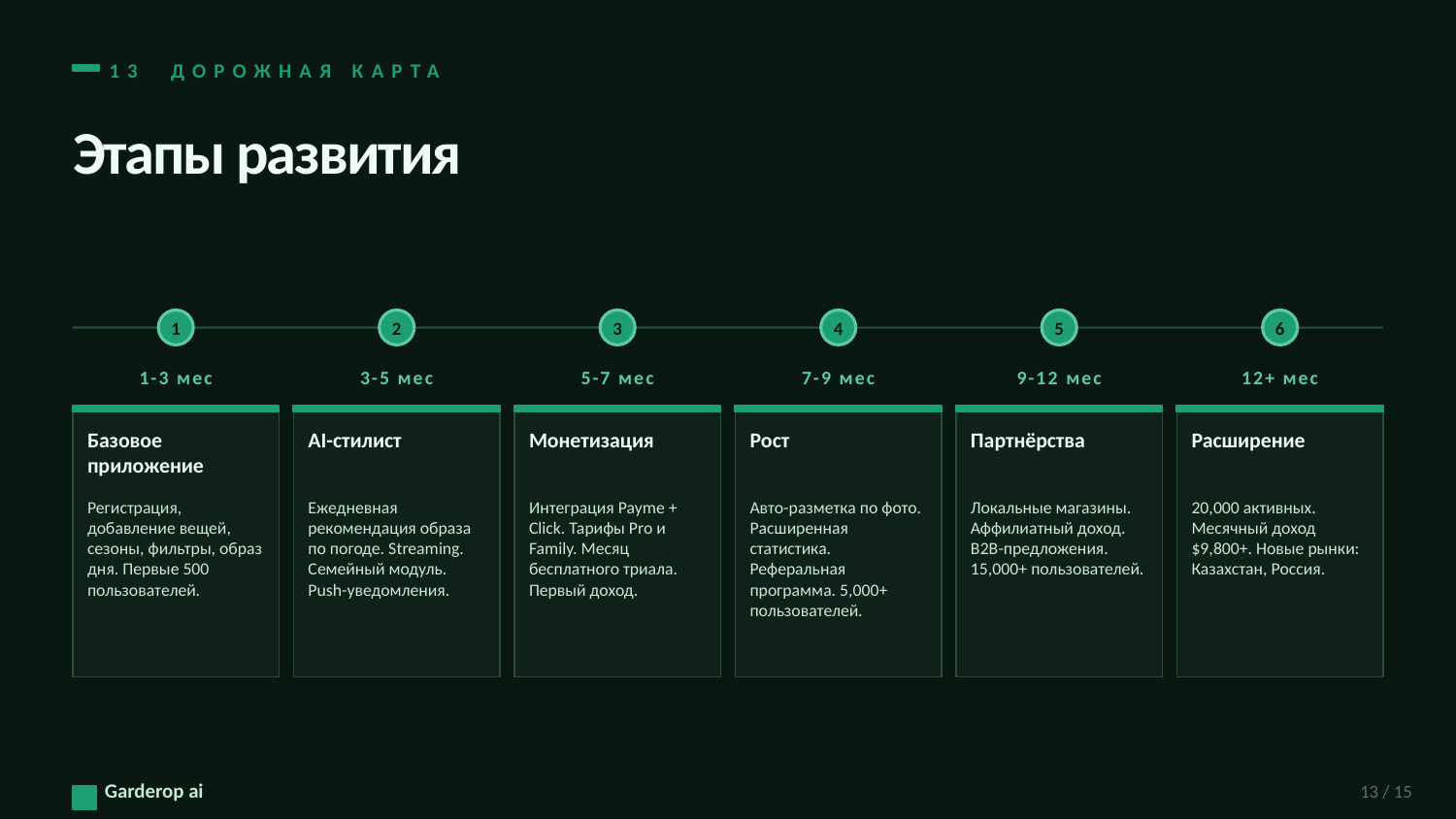

13  ДОРОЖНАЯ КАРТА

Этапы развития

1

2

3

4

5

6

1-3 мес
3-5 мес
5-7 мес
7-9 мес
9-12 мес
12+ мес

Базовое приложение
AI-стилист
Монетизация
Рост
Партнёрства
Расширение
Регистрация, добавление вещей, сезоны, фильтры, образ дня. Первые 500 пользователей.
Ежедневная рекомендация образа по погоде. Streaming. Семейный модуль. Push-уведомления.
Интеграция Payme + Click. Тарифы Pro и Family. Месяц бесплатного триала. Первый доход.
Авто-разметка по фото. Расширенная статистика. Реферальная программа. 5,000+ пользователей.
Локальные магазины. Аффилиатный доход. B2B-предложения. 15,000+ пользователей.
20,000 активных. Месячный доход $9,800+. Новые рынки: Казахстан, Россия.
Garderop ai
13 / 15